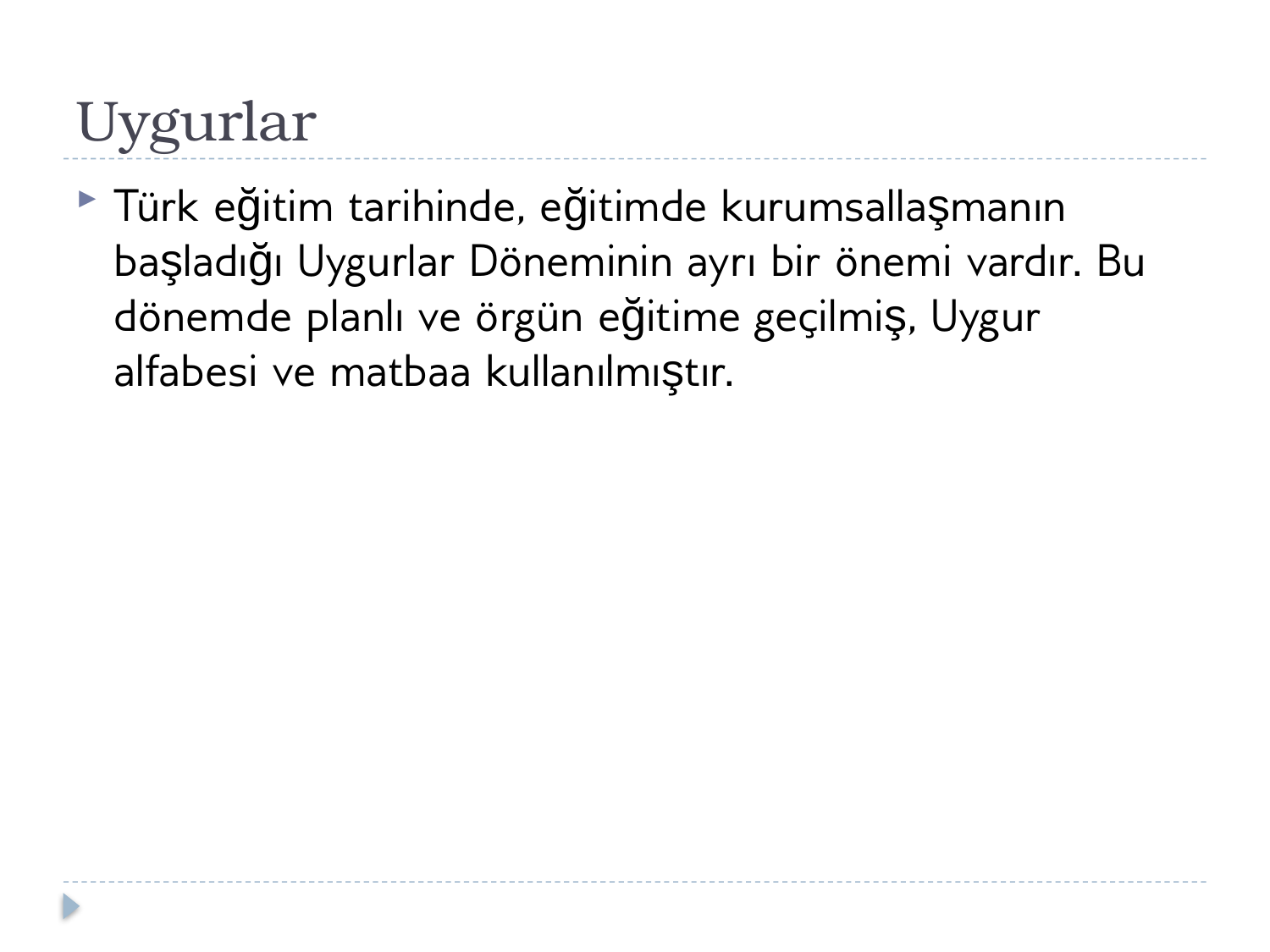

# Uygurlar
Türk eğitim tarihinde, eğitimde kurumsallaşmanın başladığı Uygurlar Döneminin ayrı bir önemi vardır. Bu dönemde planlı ve örgün eğitime geçilmiş, Uygur alfabesi ve matbaa kullanılmıştır.